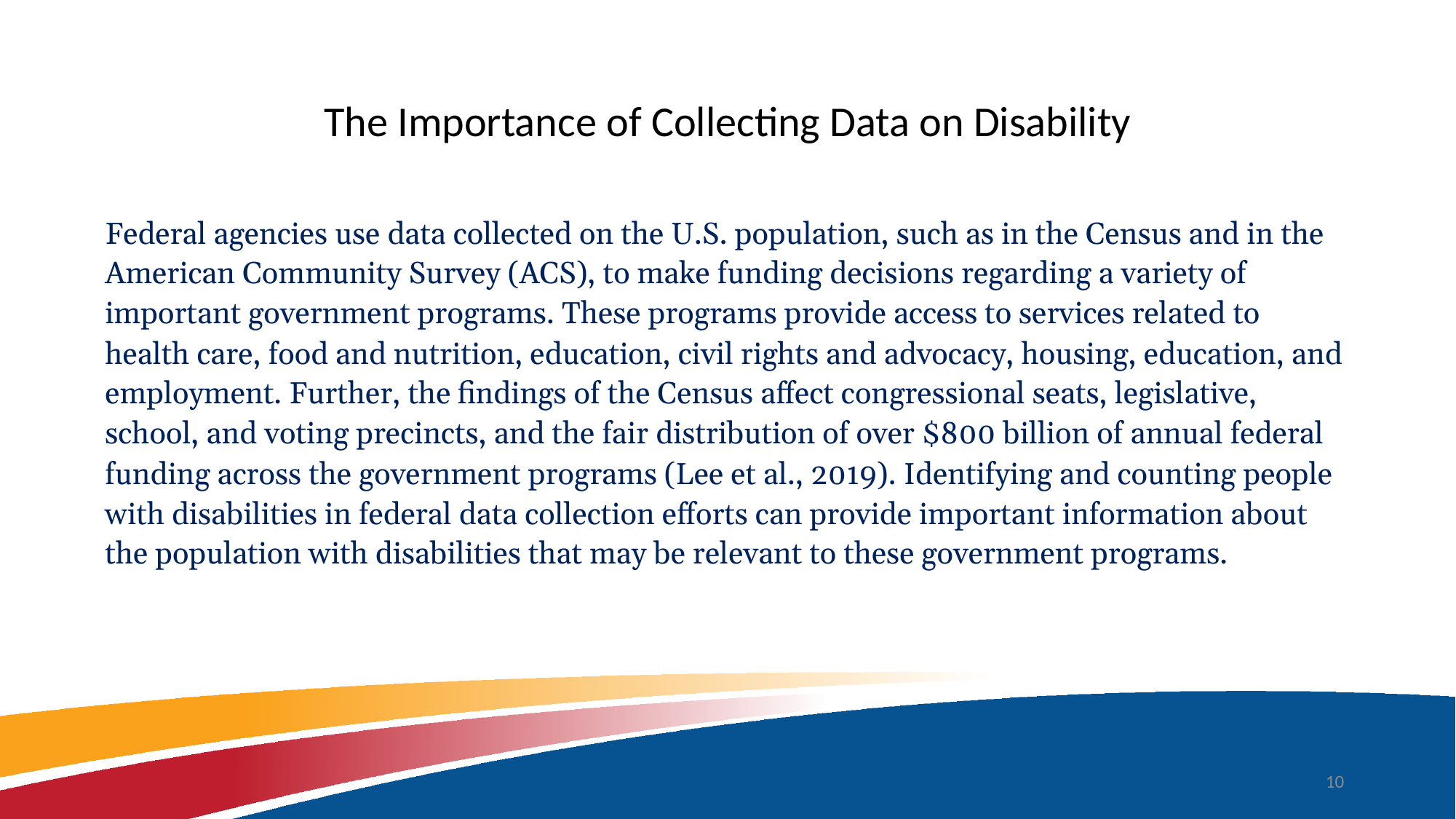

# The Importance of Collecting Data on Disability
Federal agencies use data collected on the U.S. population, such as in the Census and in the American Community Survey (ACS), to make funding decisions regarding a variety of important government programs. These programs provide access to services related to health care, food and nutrition, education, civil rights and advocacy, housing, education, and employment. Further, the findings of the Census affect congressional seats, legislative, school, and voting precincts, and the fair distribution of over $800 billion of annual federal funding across the government programs (Lee et al., 2019). Identifying and counting people with disabilities in federal data collection efforts can provide important information about the population with disabilities that may be relevant to these government programs.
10